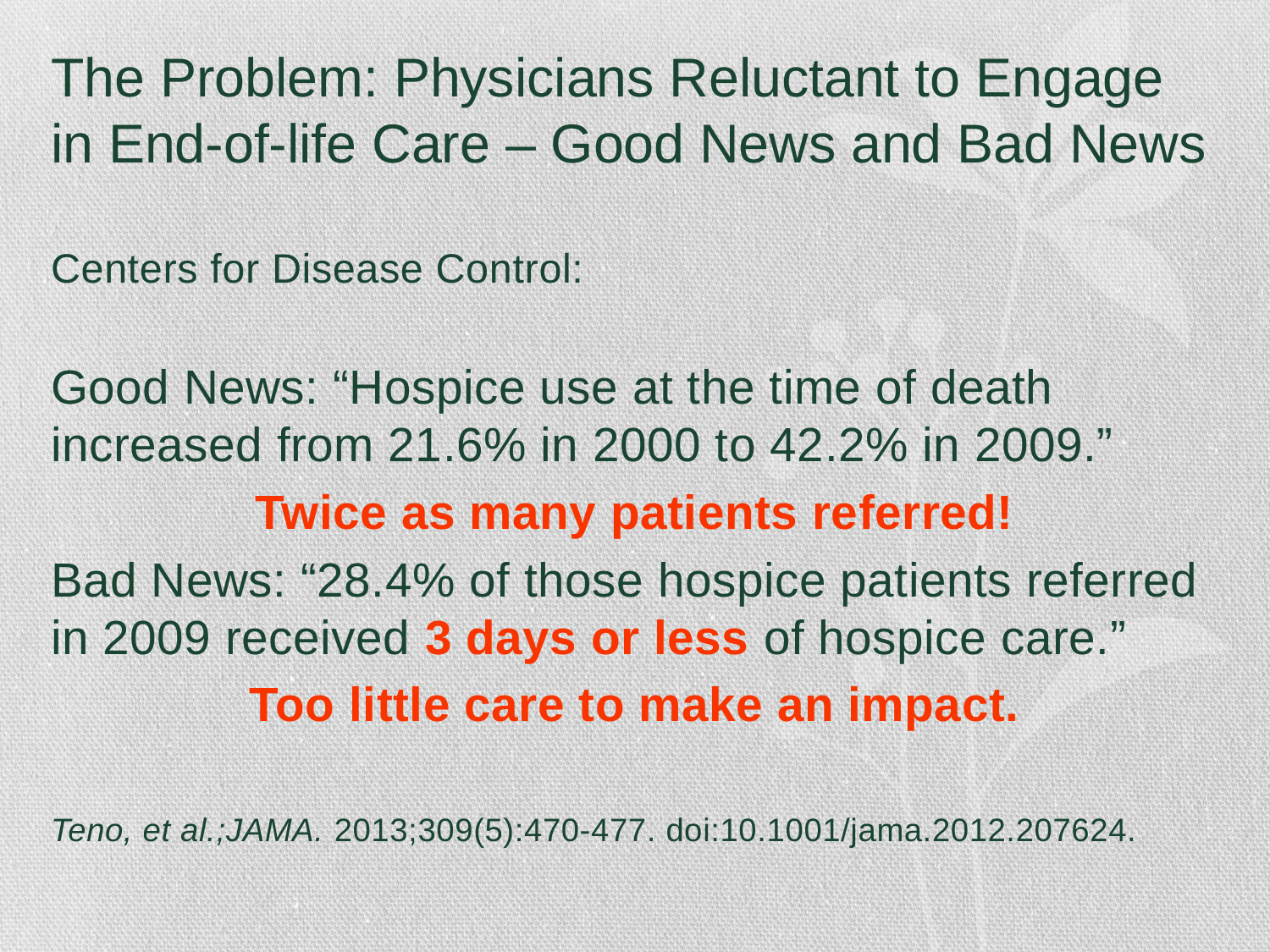

# The Problem: Physicians Reluctant to Engage in End-of-life Care – Good News and Bad News

Centers for Disease Control:

Good News: “Hospice use at the time of death increased from 21.6% in 2000 to 42.2% in 2009.”
Twice as many patients referred!
Bad News: “28.4% of those hospice patients referred in 2009 received 3 days or less of hospice care.”
Too little care to make an impact.

Teno, et al.;JAMA. 2013;309(5):470-477. doi:10.1001/jama.2012.207624.